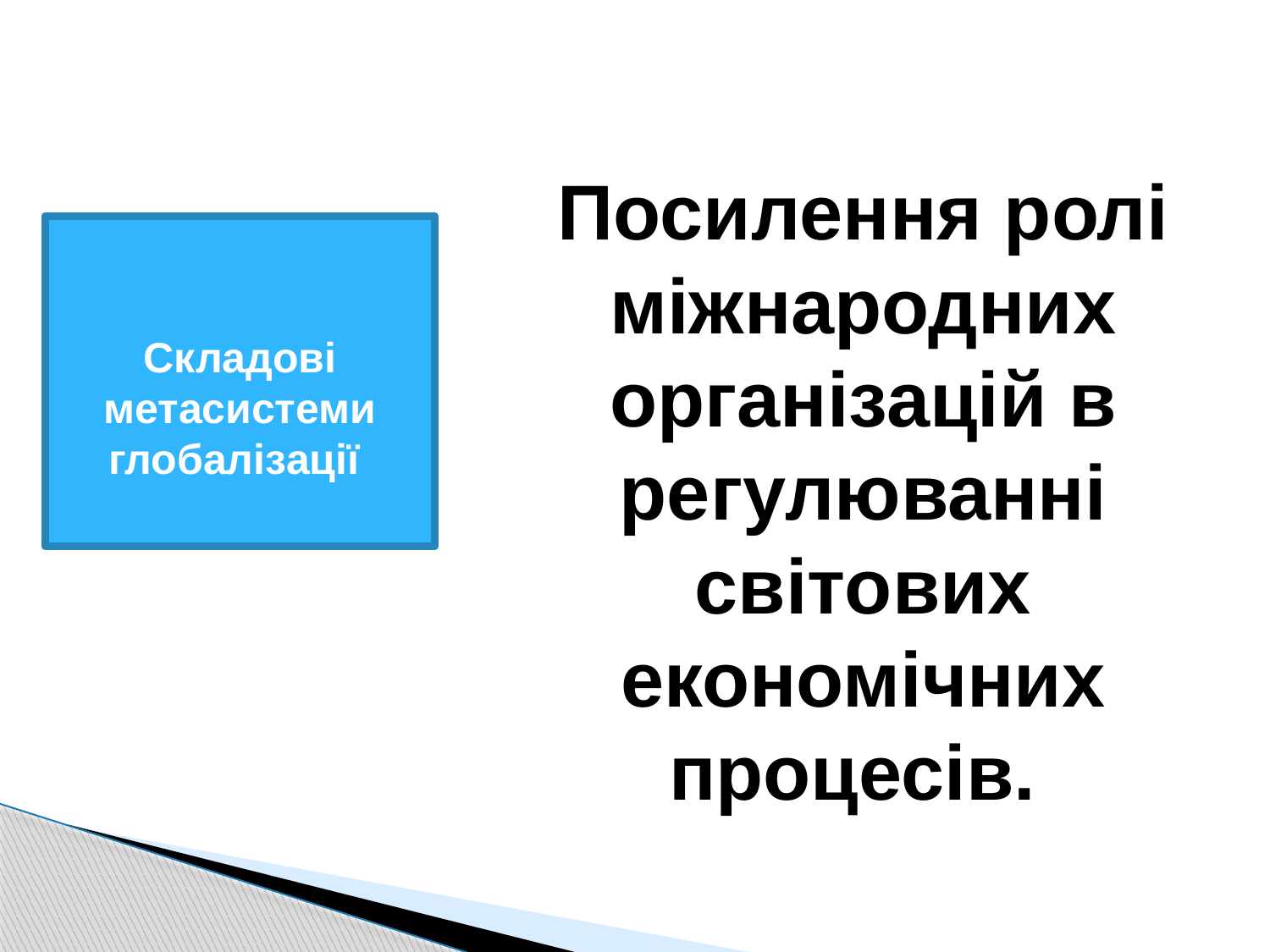

Посилення ролі міжнародних організацій в регулюванні світових економічних процесів.

Складові метасистеми глобалізації